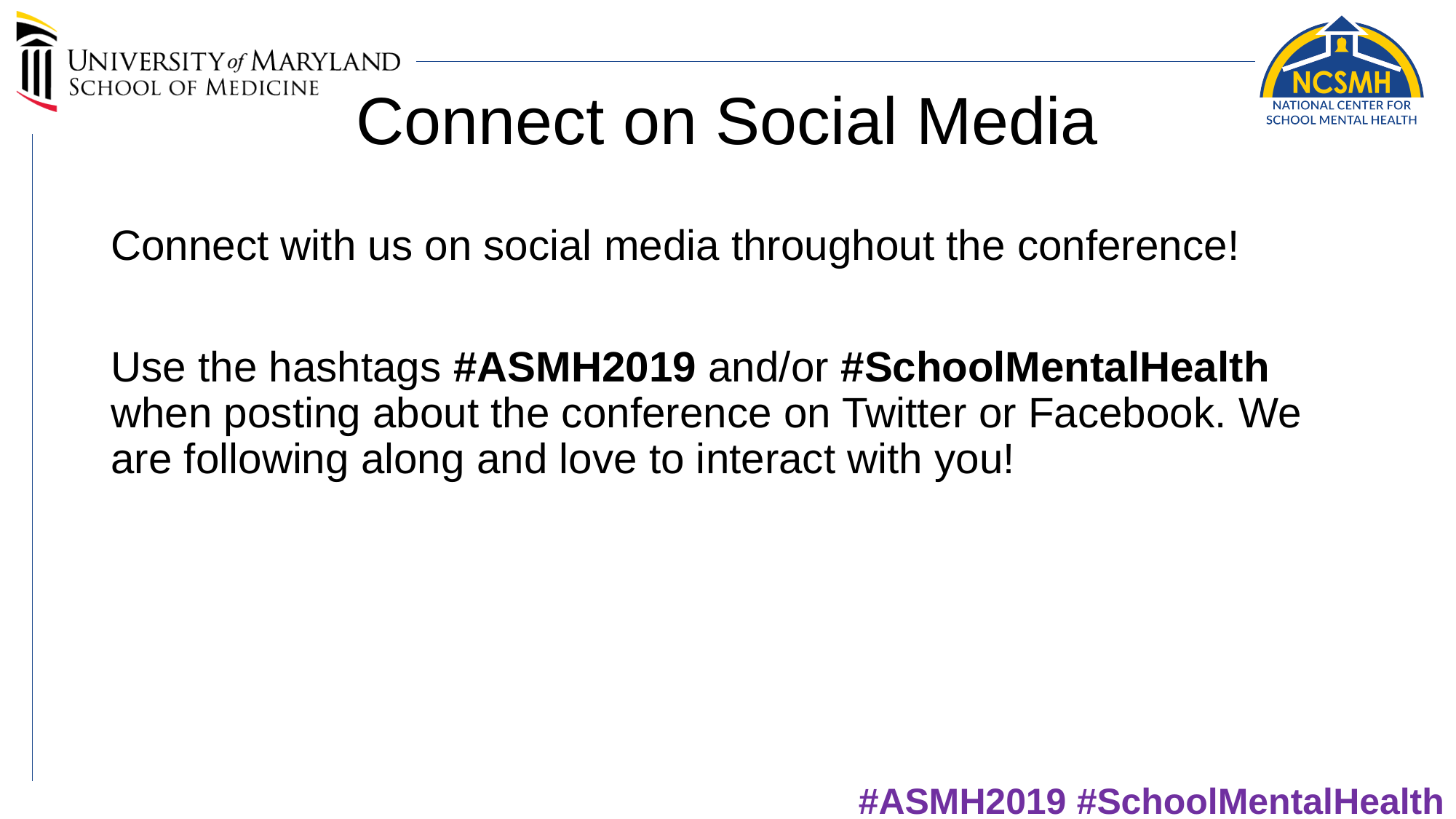

# Connect on Social Media
Connect with us on social media throughout the conference!

Use the hashtags #ASMH2019 and/or #SchoolMentalHealth when posting about the conference on Twitter or Facebook. We are following along and love to interact with you!

#ASMH2019	#SchoolMentalHealth